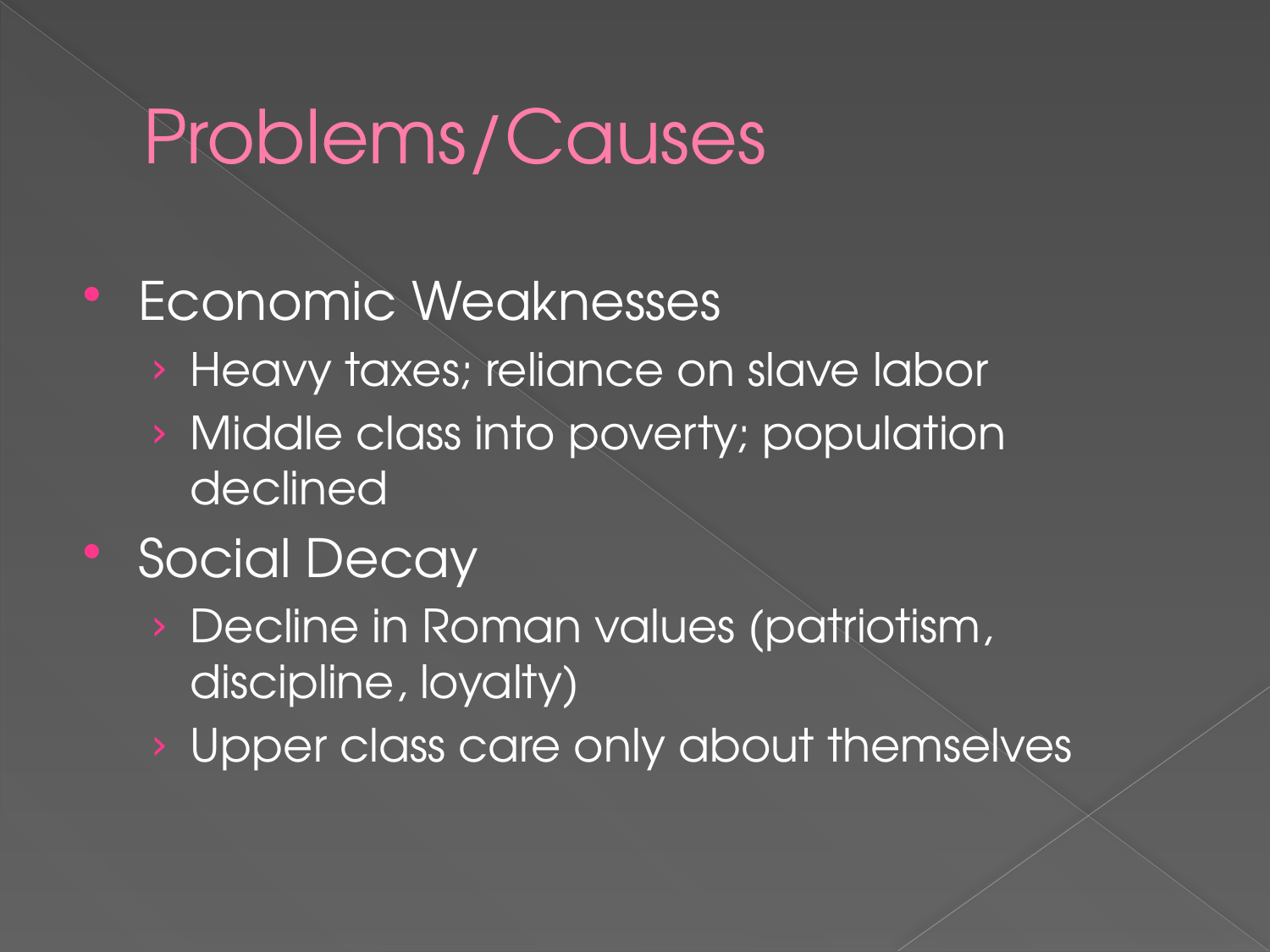

# Problems/Causes
Economic Weaknesses
Heavy taxes; reliance on slave labor
Middle class into poverty; population declined
Social Decay
Decline in Roman values (patriotism, discipline, loyalty)
Upper class care only about themselves